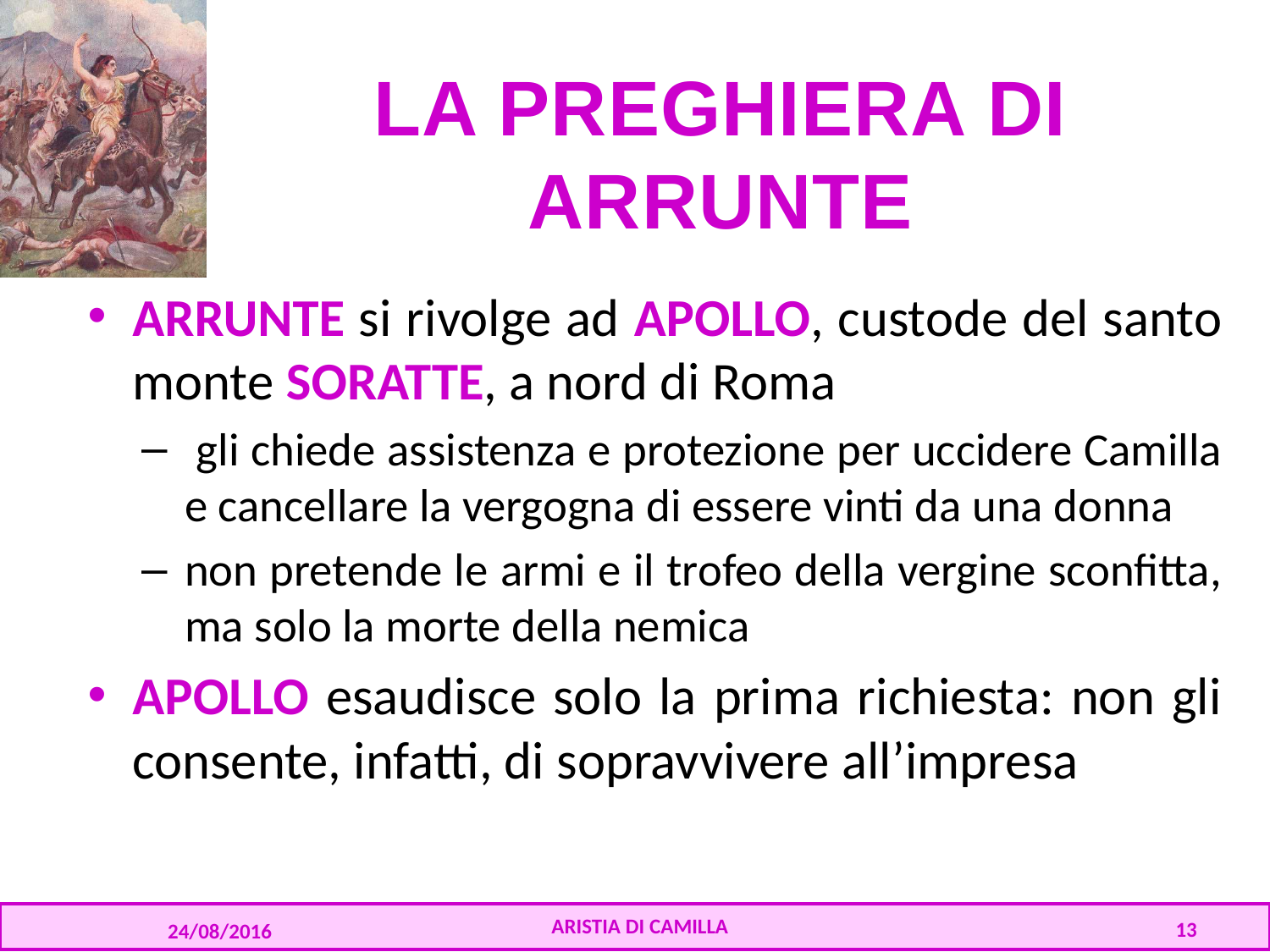

# LA PREGHIERA DI ARRUNTE
ARRUNTE si rivolge ad APOLLO, custode del santo monte SORATTE, a nord di Roma
 gli chiede assistenza e protezione per uccidere Camilla e cancellare la vergogna di essere vinti da una donna
non pretende le armi e il trofeo della vergine sconfitta, ma solo la morte della nemica
APOLLO esaudisce solo la prima richiesta: non gli consente, infatti, di sopravvivere all’impresa

ARISTIA DI CAMILLA
24/08/2016
13